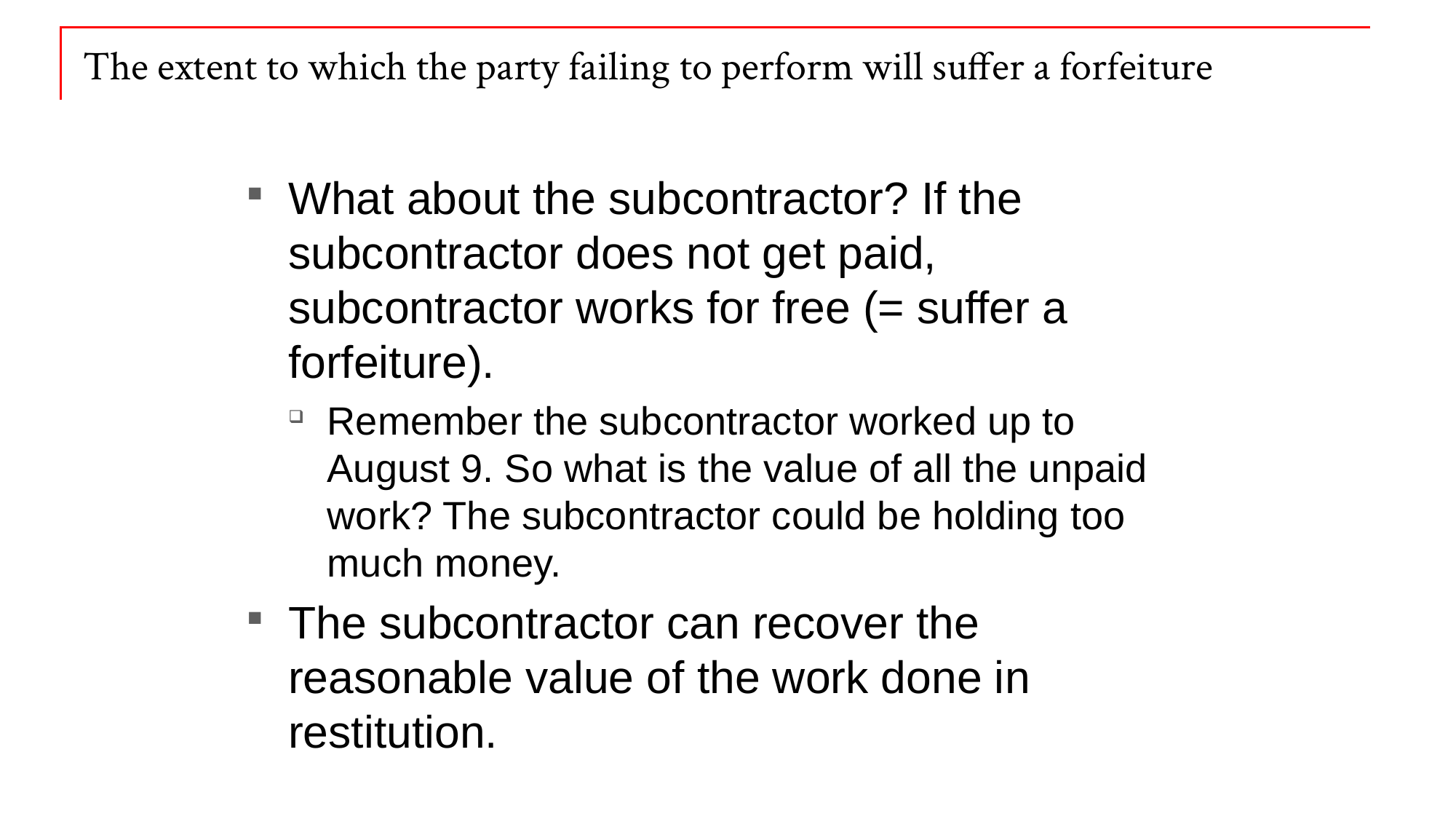

# The extent to which the party failing to perform will suffer a forfeiture
What about the subcontractor? If the subcontractor does not get paid, subcontractor works for free (= suffer a forfeiture).
Remember the subcontractor worked up to August 9. So what is the value of all the unpaid work? The subcontractor could be holding too much money.
The subcontractor can recover the reasonable value of the work done in restitution.